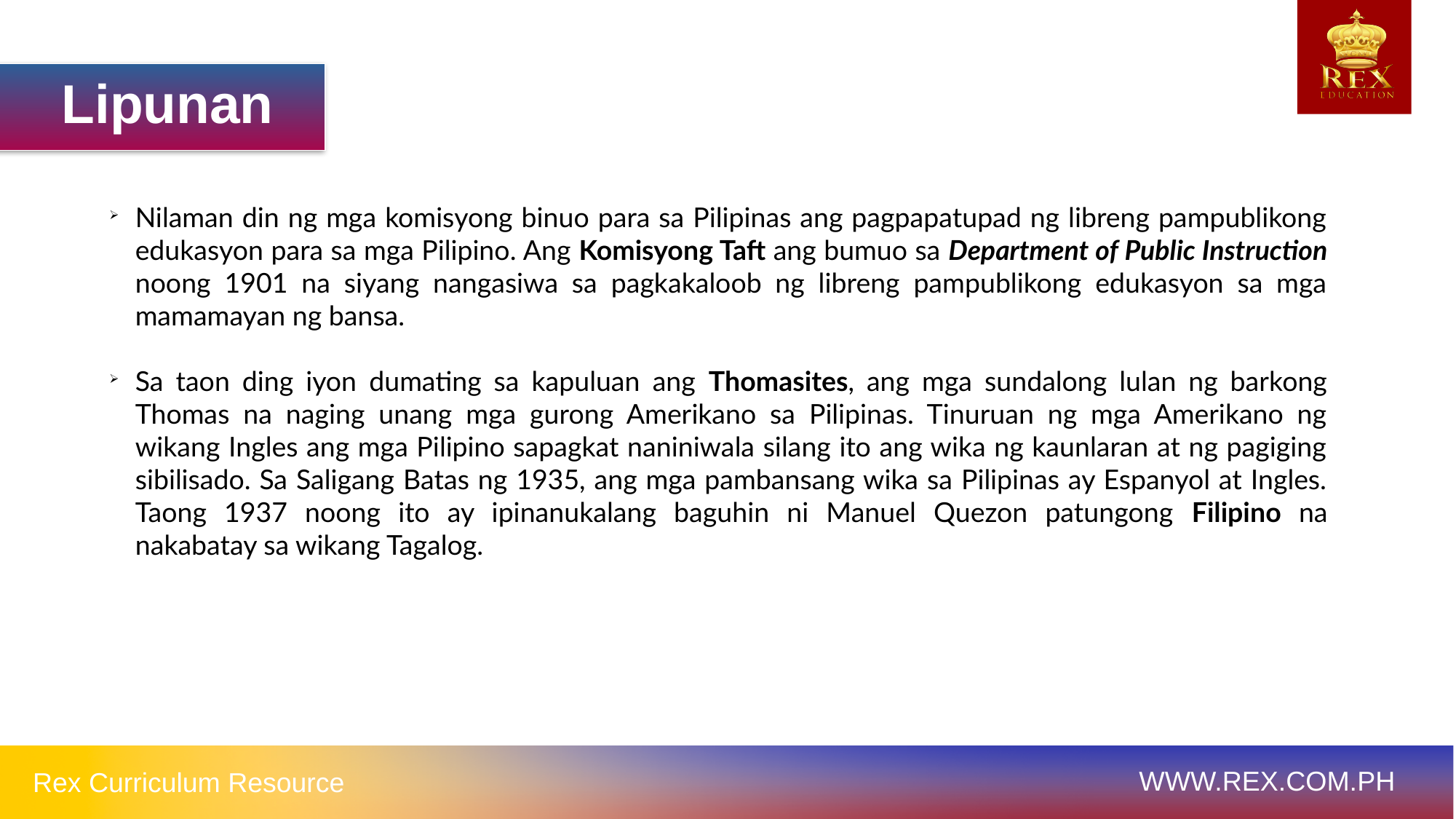

Lipunan

Nilaman din ng mga komisyong binuo para sa Pilipinas ang pagpapatupad ng libreng pampublikong edukasyon para sa mga Pilipino. Ang Komisyong Taft ang bumuo sa Department of Public Instruction noong 1901 na siyang nangasiwa sa pagkakaloob ng libreng pampublikong edukasyon sa mga mamamayan ng bansa.

Sa taon ding iyon dumating sa kapuluan ang Thomasites, ang mga sundalong lulan ng barkong Thomas na naging unang mga gurong Amerikano sa Pilipinas. Tinuruan ng mga Amerikano ng wikang Ingles ang mga Pilipino sapagkat naniniwala silang ito ang wika ng kaunlaran at ng pagiging sibilisado. Sa Saligang Batas ng 1935, ang mga pambansang wika sa Pilipinas ay Espanyol at Ingles. Taong 1937 noong ito ay ipinanukalang baguhin ni Manuel Quezon patungong Filipino na nakabatay sa wikang Tagalog.